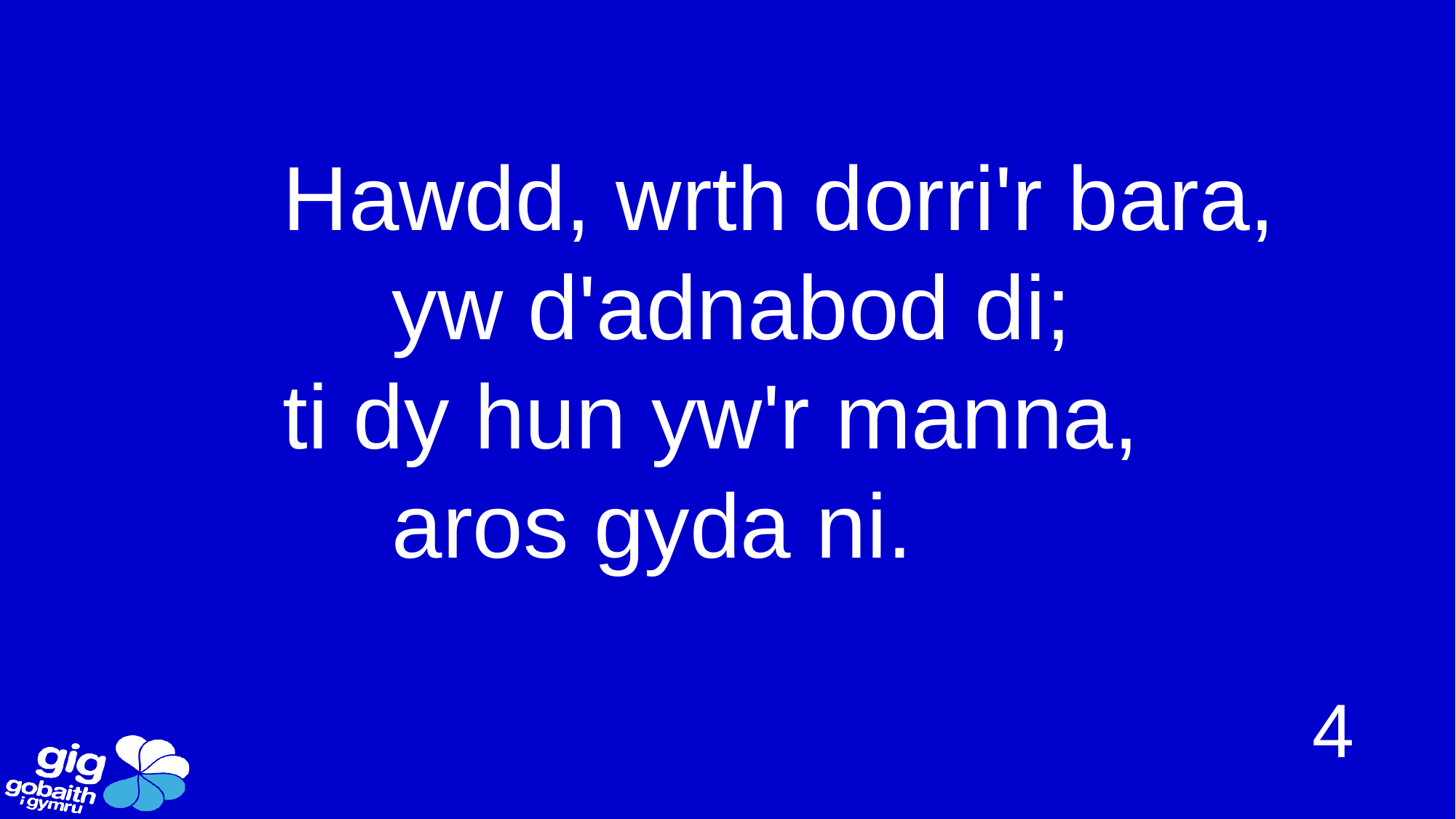

Hawdd, wrth dorri'r bara,
	yw d'adnabod di;
ti dy hun yw'r manna,
	aros gyda ni.

4